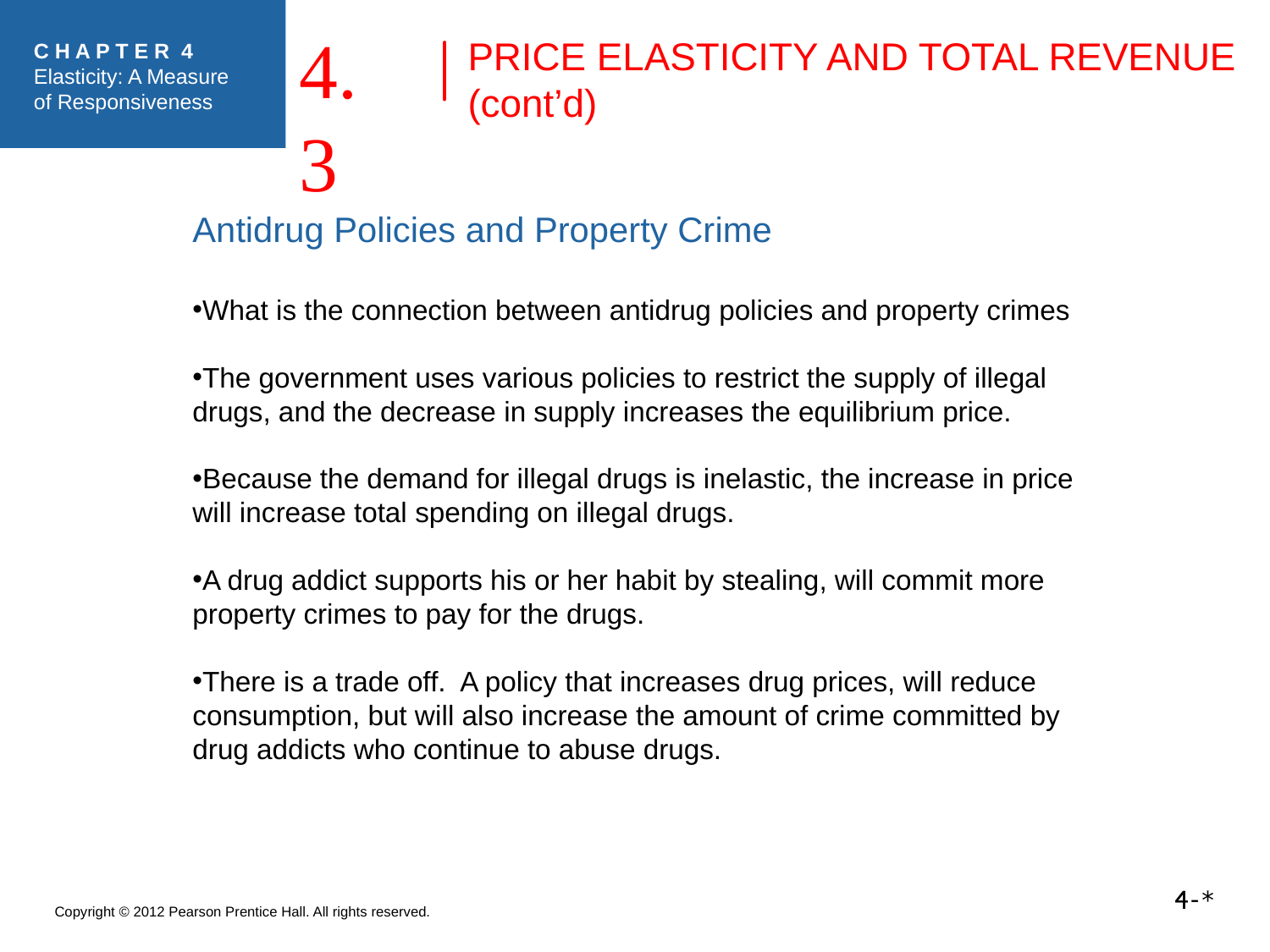

4.3
PRICE ELASTICITY AND TOTAL REVENUE (cont’d)
Antidrug Policies and Property Crime
What is the connection between antidrug policies and property crimes

The government uses various policies to restrict the supply of illegal drugs, and the decrease in supply increases the equilibrium price.

Because the demand for illegal drugs is inelastic, the increase in price will increase total spending on illegal drugs.

A drug addict supports his or her habit by stealing, will commit more property crimes to pay for the drugs.

There is a trade off.  A policy that increases drug prices, will reduce consumption, but will also increase the amount of crime committed by drug addicts who continue to abuse drugs.